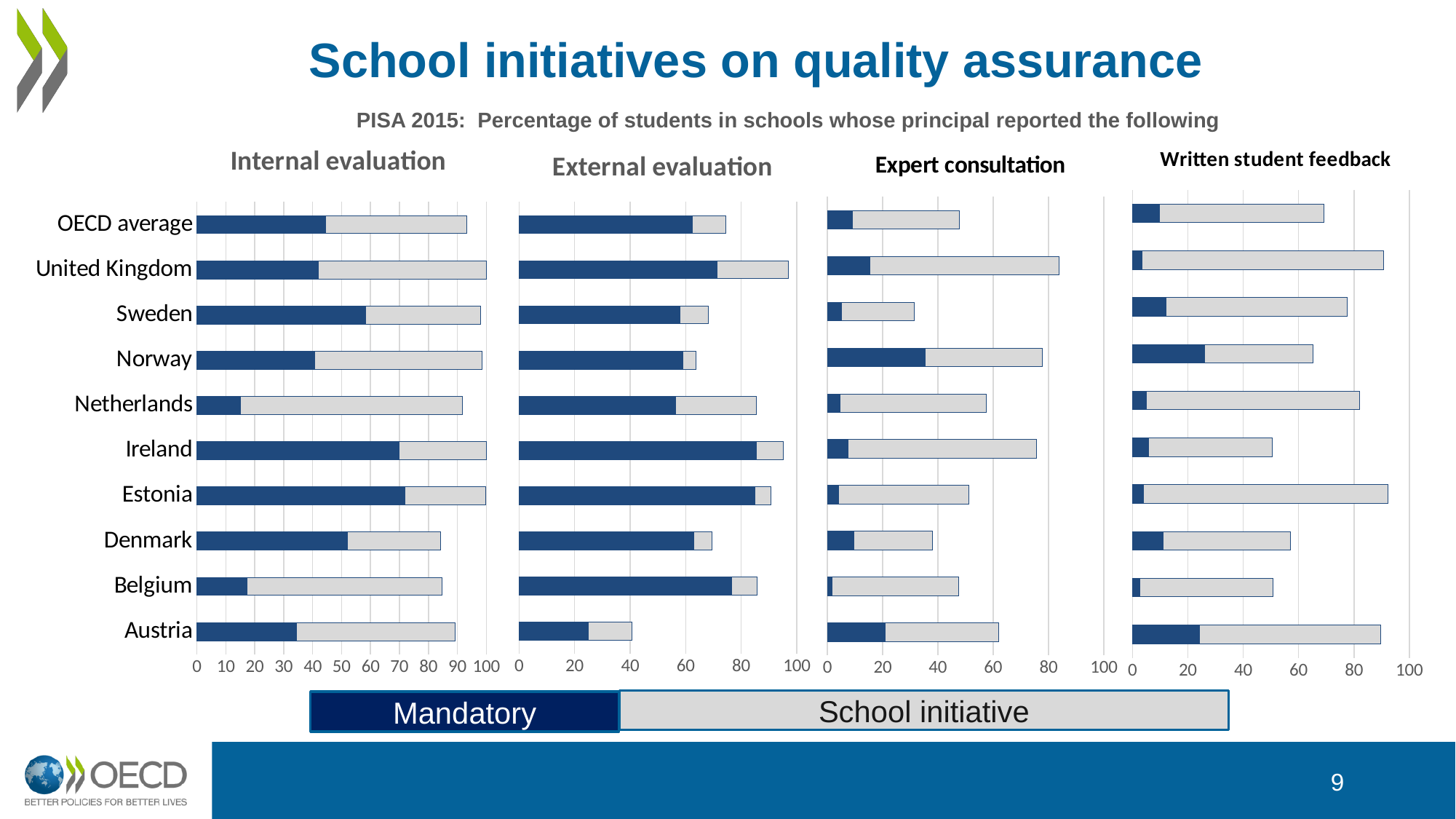

# School initiatives on quality assurance
PISA 2015:  Percentage of students in schools whose principal reported the following

### Chart: Written student feedback

| Category |  |  |
|---|---|---|

### Chart: Internal evaluation

| Category | Mandatory | School initiative |
|---|---|---|
| Austria | 34.35759206746754 | 54.8525204624448 |
| Belgium | 17.35253947477705 | 67.32299473831121 |
| Denmark | 51.93620812063632 | 32.25105690348189 |
| Estonia | 71.94813655220919 | 27.80267728797875 |
| Ireland | 69.80662679140892 | 30.19337320859108 |
| Netherlands | 15.08865077944854 | 76.73313649294869 |
| Norway | 40.65361135430064 | 57.83483909842967 |
| Sweden | 58.28700133223707 | 39.87184850250116 |
| United Kingdom | 41.89423568942598 | 58.105764310574 |
| OECD average | 44.60699048927869 | 48.56898511951895 |

### Chart: Expert consultation

| Category | Mandatory | School initiative |
|---|---|---|

### Chart: External evaluation

| Category | Mandatory | School initiative |
|---|---|---|
School initiative
Mandatory
9